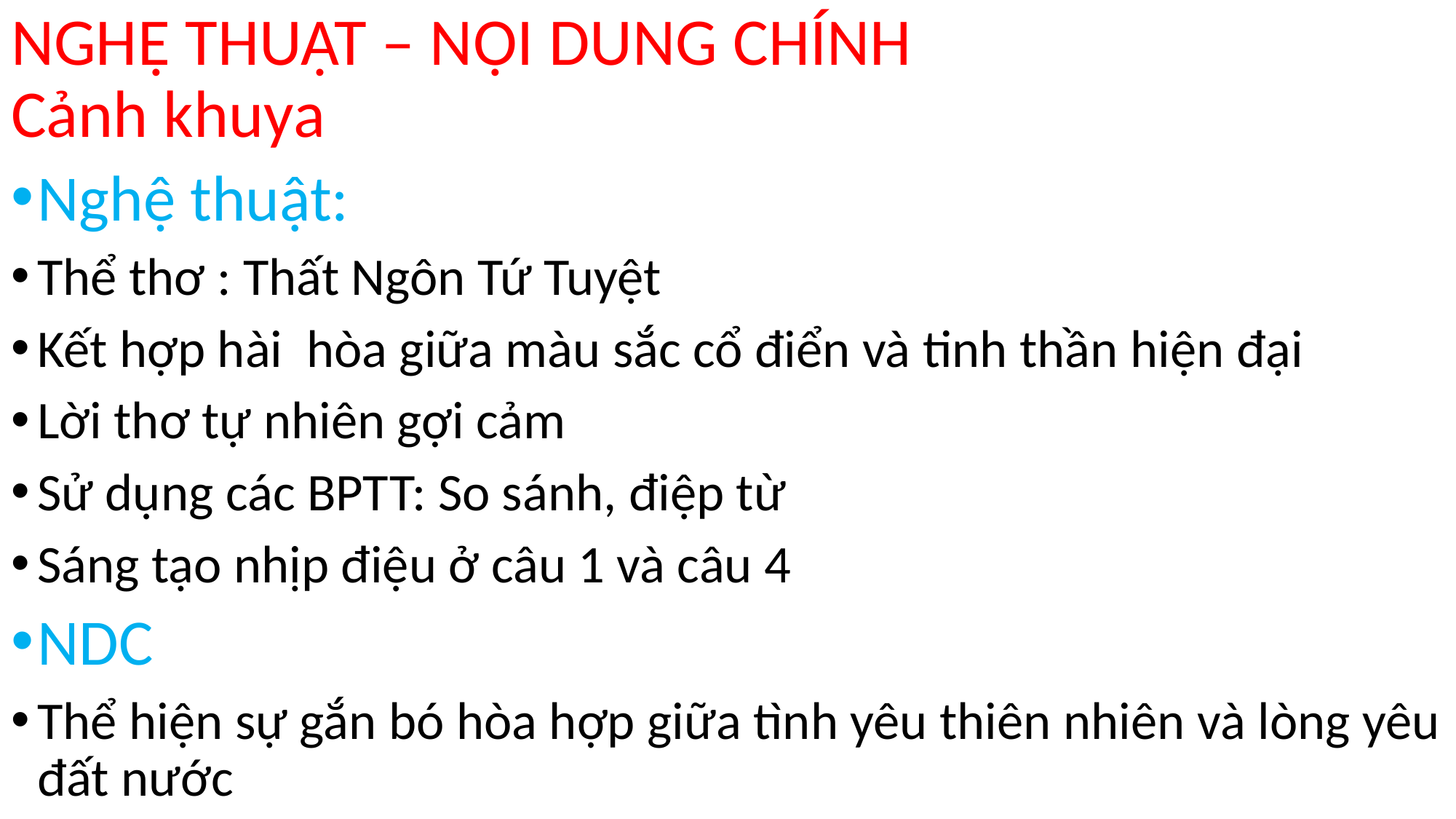

# NGHỆ THUẬT – NỘI DUNG CHÍNH Cảnh khuya
Nghệ thuật:
Thể thơ : Thất Ngôn Tứ Tuyệt
Kết hợp hài  hòa giữa màu sắc cổ điển và tinh thần hiện đại
Lời thơ tự nhiên gợi cảm
Sử dụng các BPTT: So sánh, điệp từ
Sáng tạo nhịp điệu ở câu 1 và câu 4
NDC
Thể hiện sự gắn bó hòa hợp giữa tình yêu thiên nhiên và lòng yêu đất nước